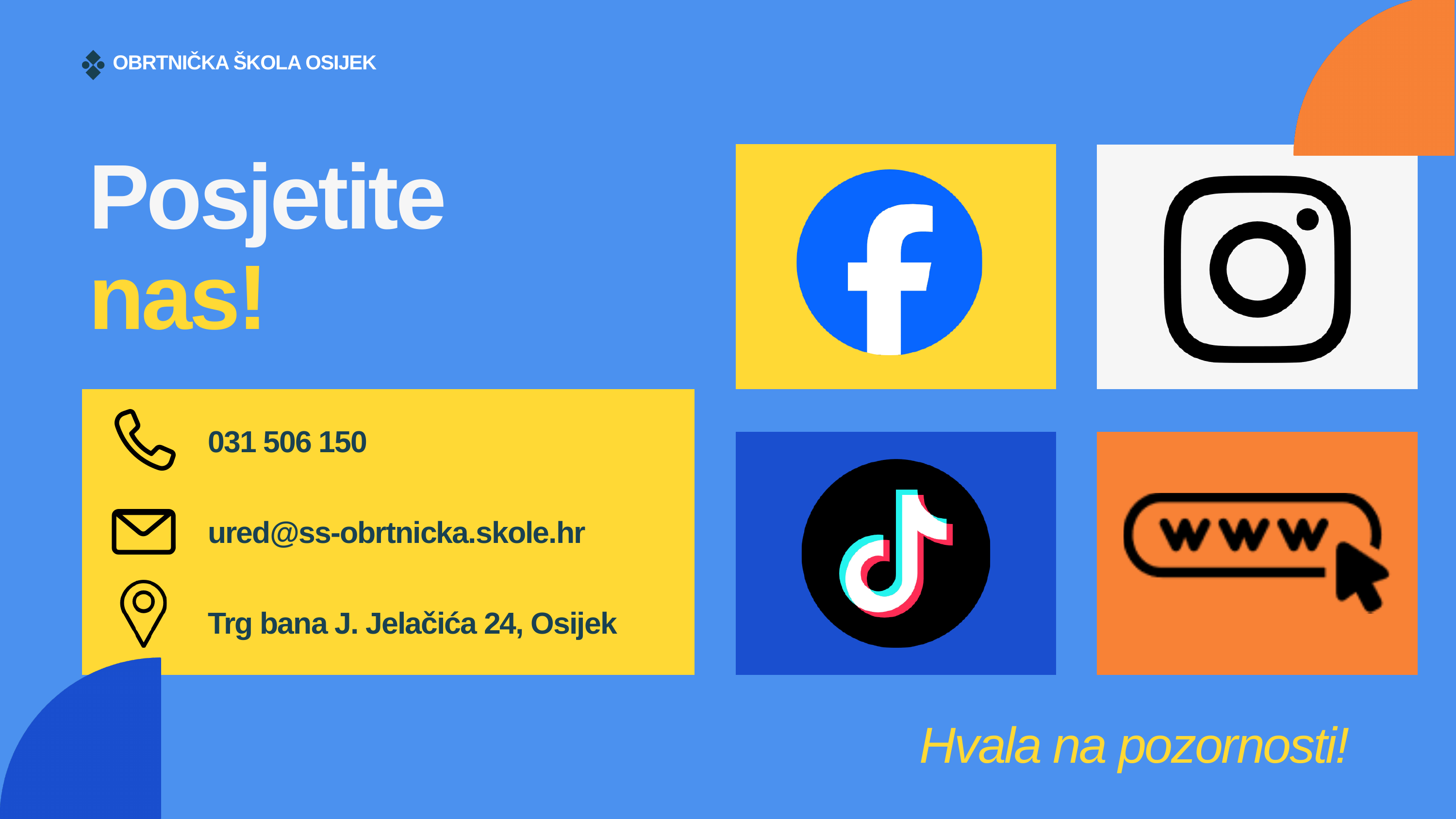

OBRTNIČKA ŠKOLA OSIJEK

Posjetite

nas!

031 506 150

ured@ss-obrtnicka.skole.hr

Trg bana J. Jelačića 24, Osijek

Hvala na pozornosti!